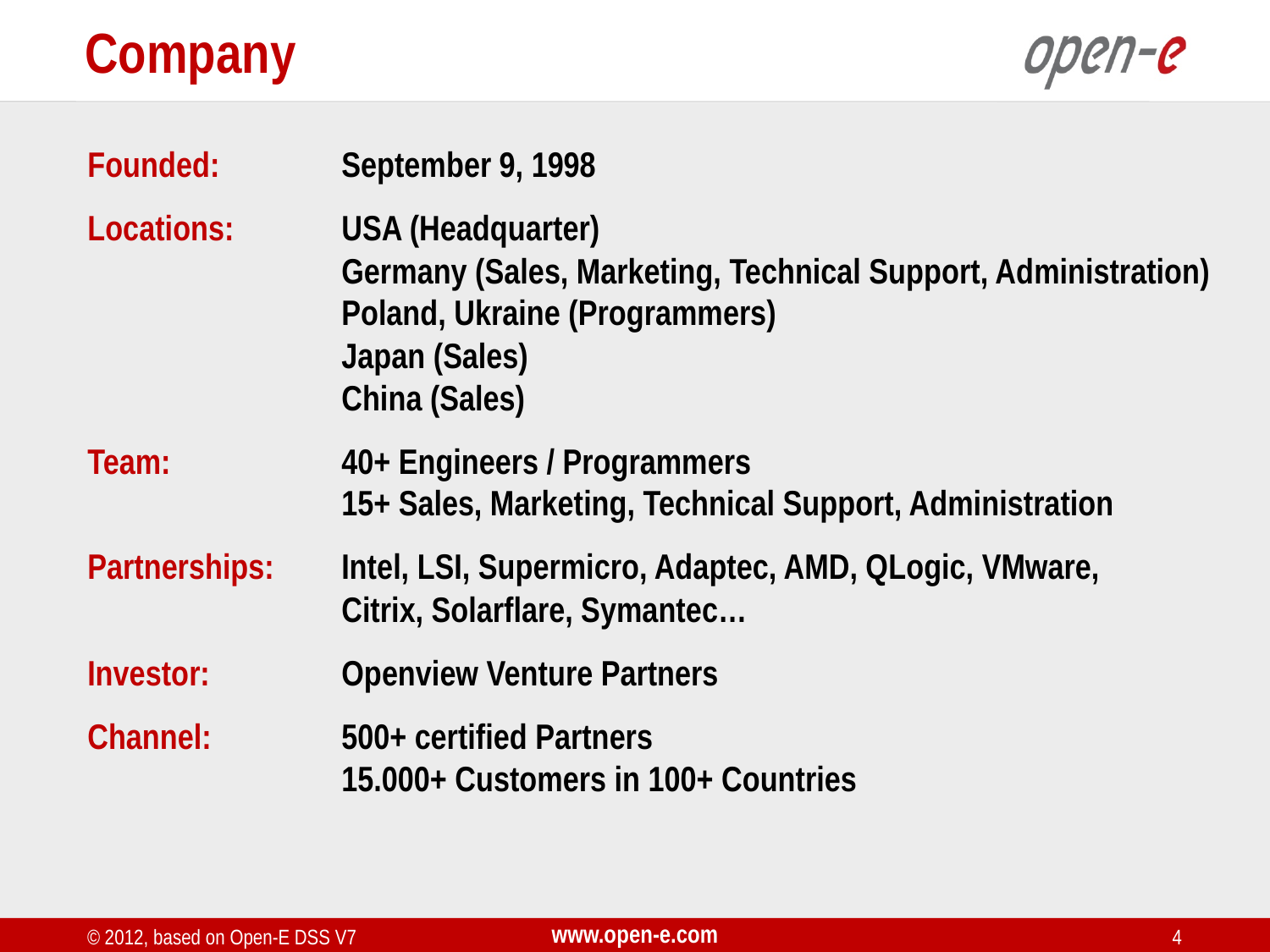

# Company
Founded:	September 9, 1998
Locations:	USA (Headquarter)
		Germany (Sales, Marketing, Technical Support, Administration)
		Poland, Ukraine (Programmers)
		Japan (Sales)
		China (Sales)
Team:		40+ Engineers / Programmers
		15+ Sales, Marketing, Technical Support, Administration
Partnerships:	Intel, LSI, Supermicro, Adaptec, AMD, QLogic, VMware,
		Citrix, Solarflare, Symantec…
Investor:		Openview Venture Partners
Channel:		500+ certified Partners
		15.000+ Customers in 100+ Countries